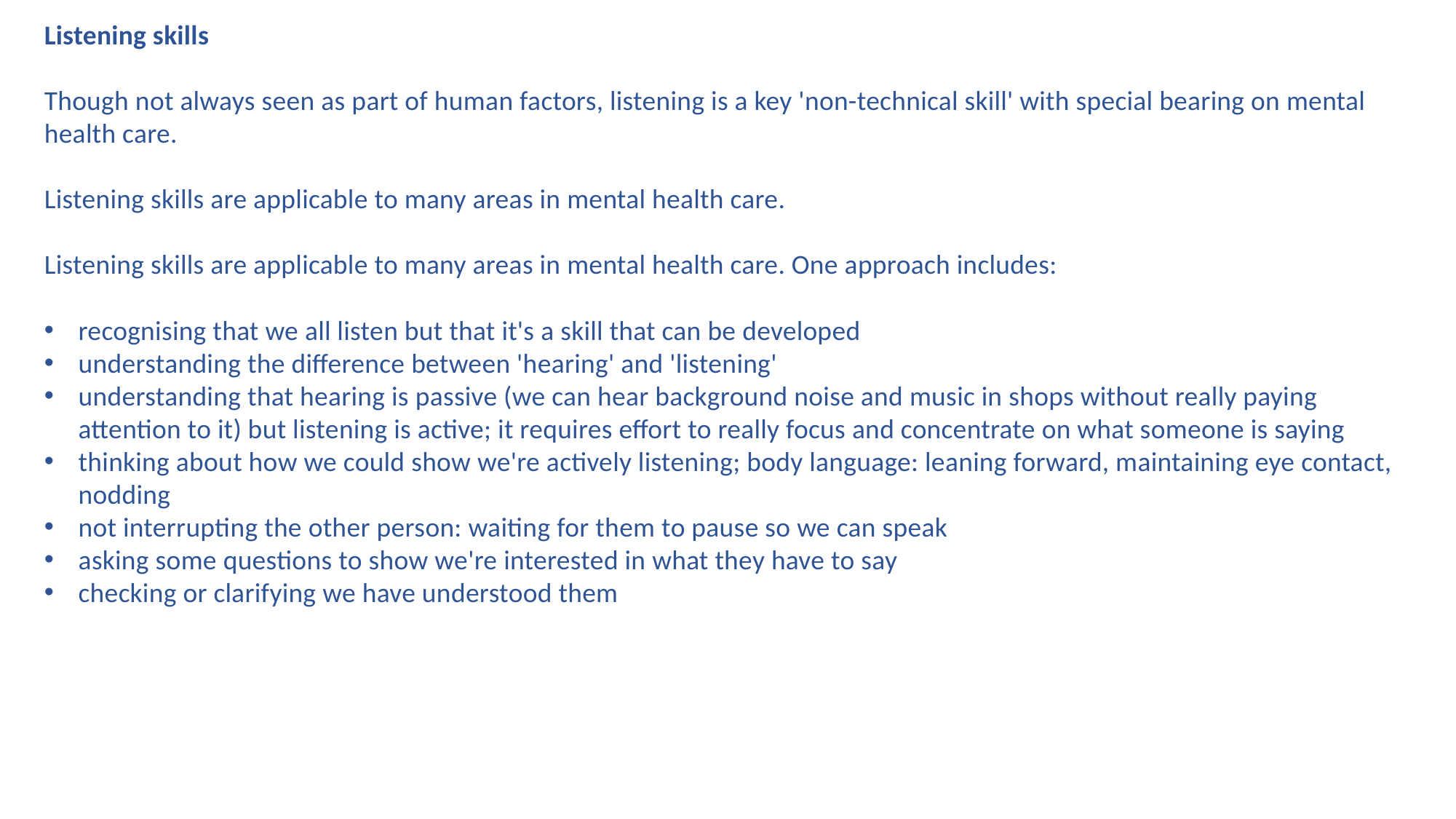

Listening skills

Though not always seen as part of human factors, listening is a key 'non-technical skill' with special bearing on mental health care.

Listening skills are applicable to many areas in mental health care.

Listening skills are applicable to many areas in mental health care. One approach includes:

recognising that we all listen but that it's a skill that can be developed
understanding the difference between 'hearing' and 'listening'
understanding that hearing is passive (we can hear background noise and music in shops without really paying attention to it) but listening is active; it requires effort to really focus and concentrate on what someone is saying
thinking about how we could show we're actively listening; body language: leaning forward, maintaining eye contact, nodding
not interrupting the other person: waiting for them to pause so we can speak
asking some questions to show we're interested in what they have to say
checking or clarifying we have understood them